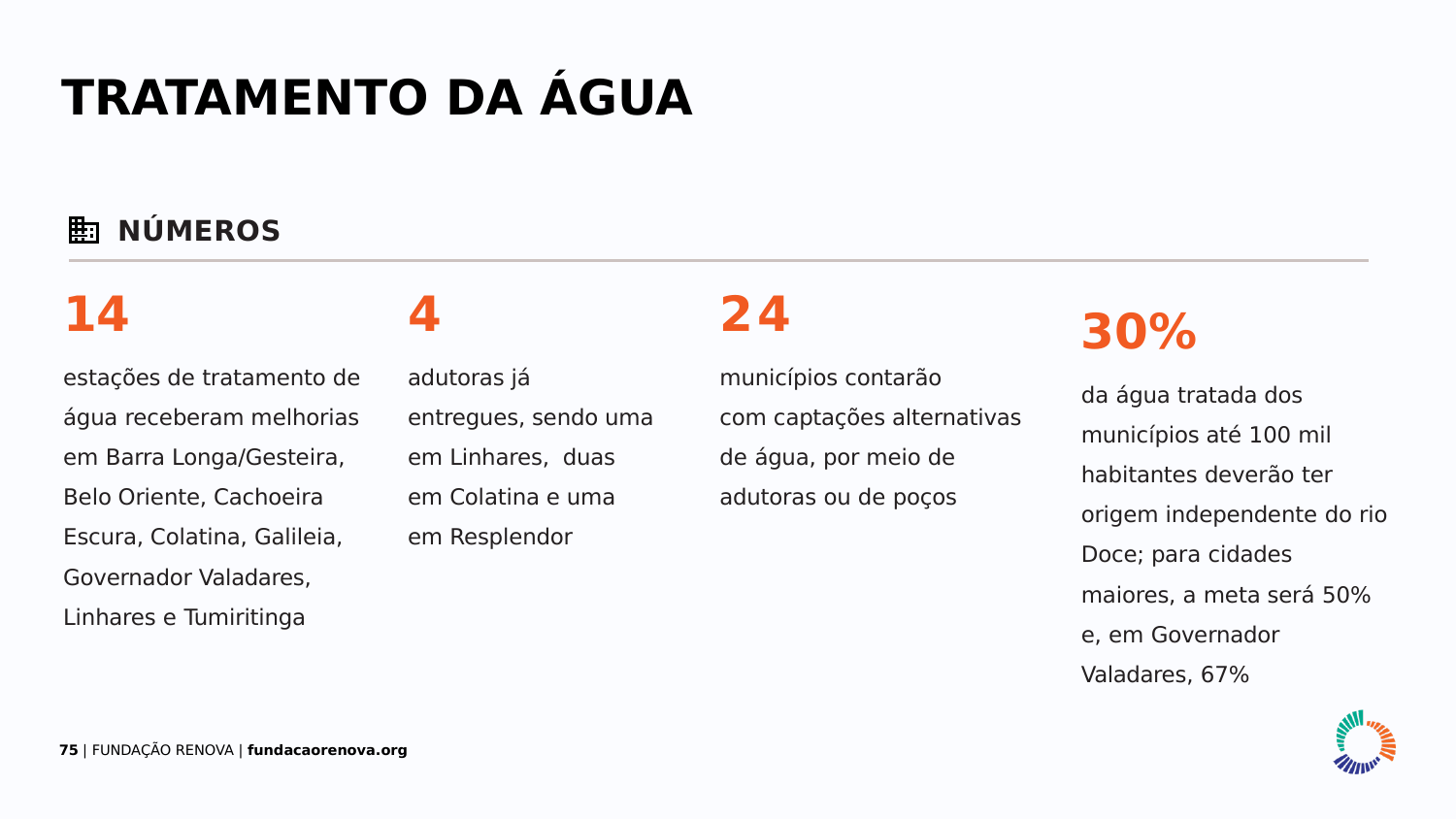

TRATAMENTO DA ÁGUA
NÚMEROS

4
adutoras já entregues, sendo uma em Linhares,  duas em Colatina e uma em Resplendor
24
municípios contarão
com captações alternativas
de água, por meio de
adutoras ou de poços

30%
da água tratada dos municípios até 100 mil habitantes deverão ter origem independente do rio Doce; para cidades maiores, a meta será 50% e, em Governador Valadares, 67%

14
estações de tratamento de água receberam melhorias em Barra Longa/Gesteira, Belo Oriente, Cachoeira Escura, Colatina, Galileia, Governador Valadares, Linhares e Tumiritinga